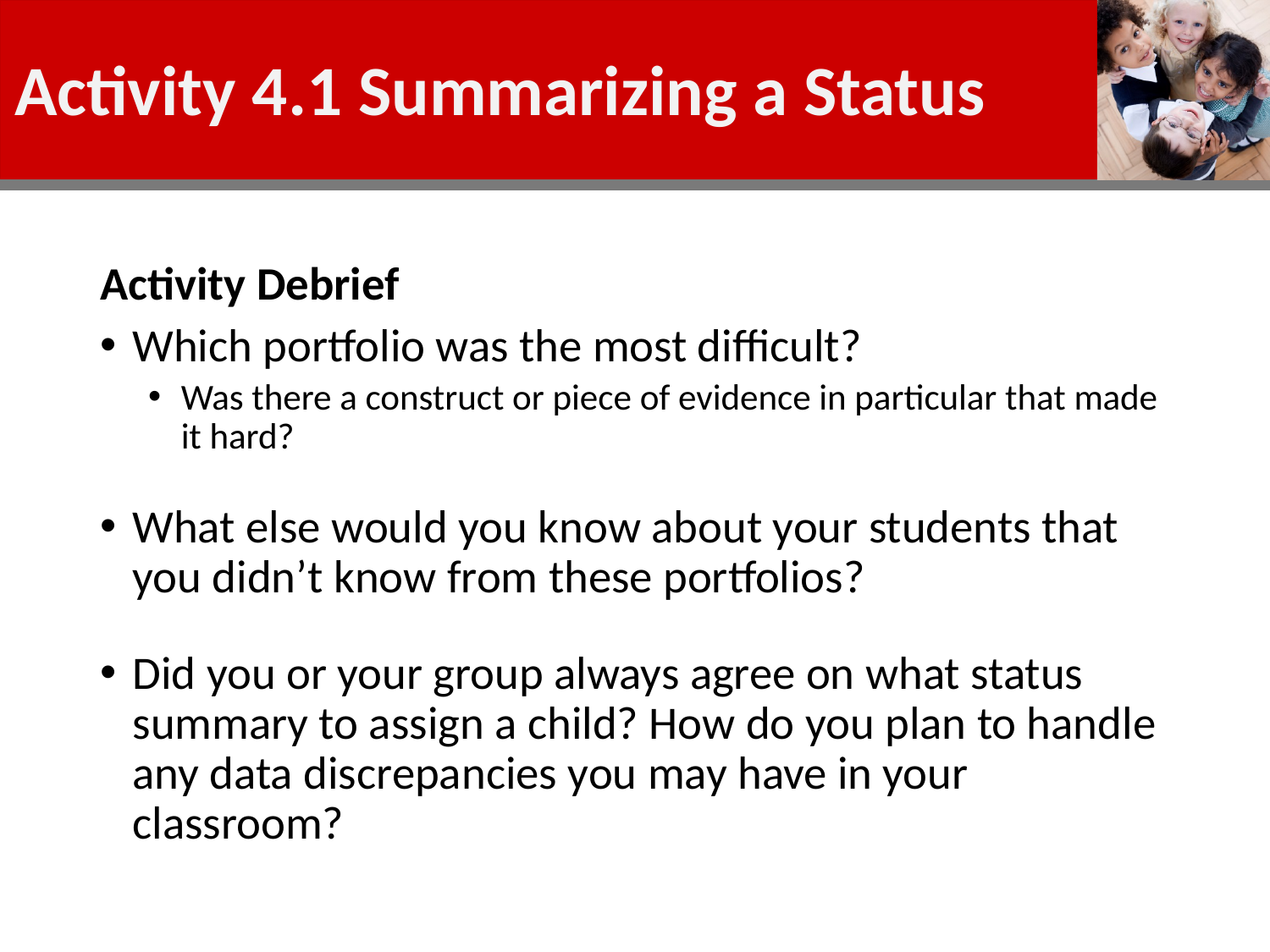

# Activity 4.1 Summarizing a Status
Activity Debrief
Which portfolio was the most difficult?
Was there a construct or piece of evidence in particular that made it hard?

What else would you know about your students that you didn’t know from these portfolios?

Did you or your group always agree on what status summary to assign a child? How do you plan to handle any data discrepancies you may have in your classroom?